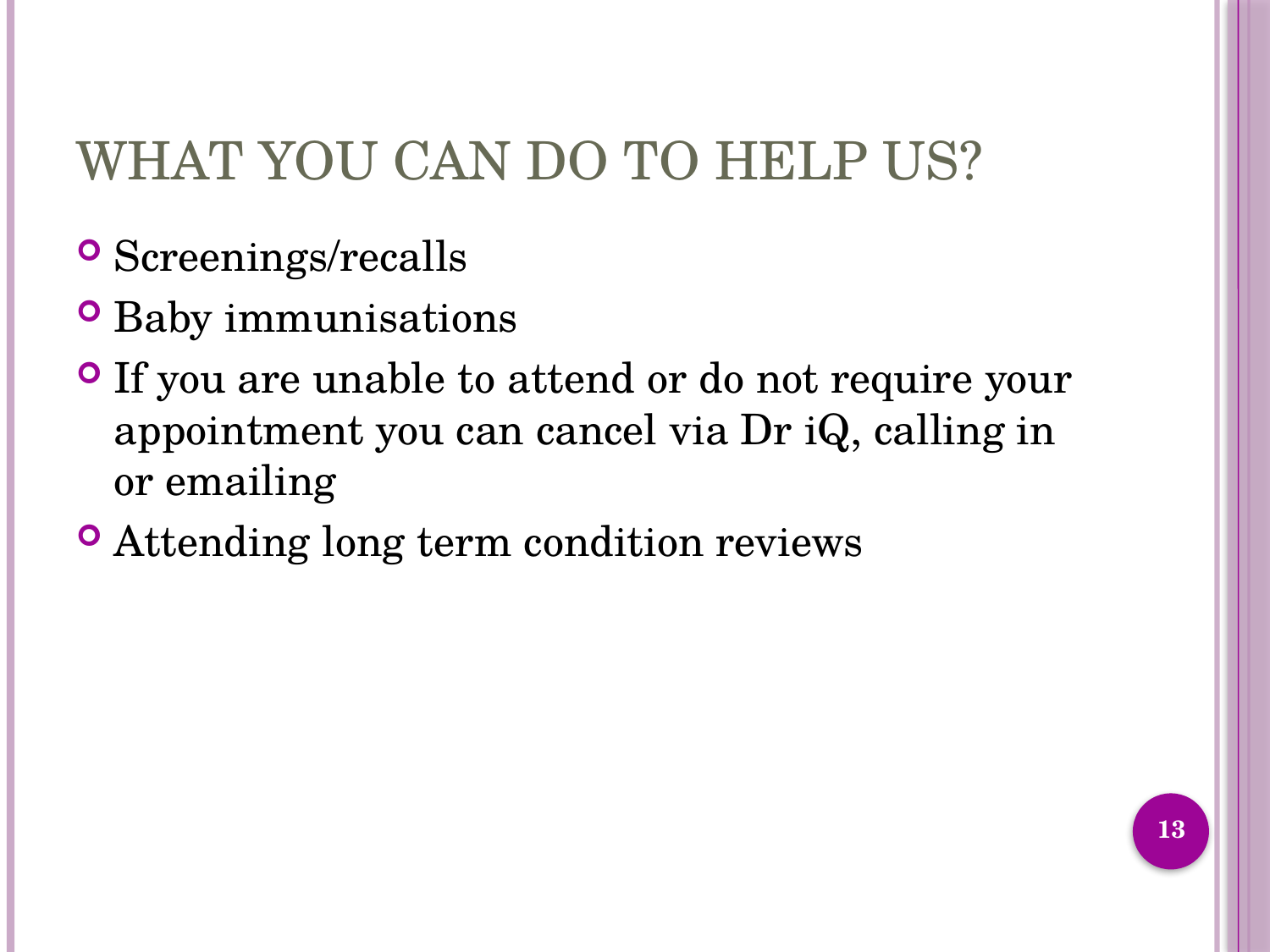

# What you can do to help us?
Screenings/recalls
Baby immunisations
If you are unable to attend or do not require your appointment you can cancel via Dr iQ, calling in or emailing
Attending long term condition reviews
13